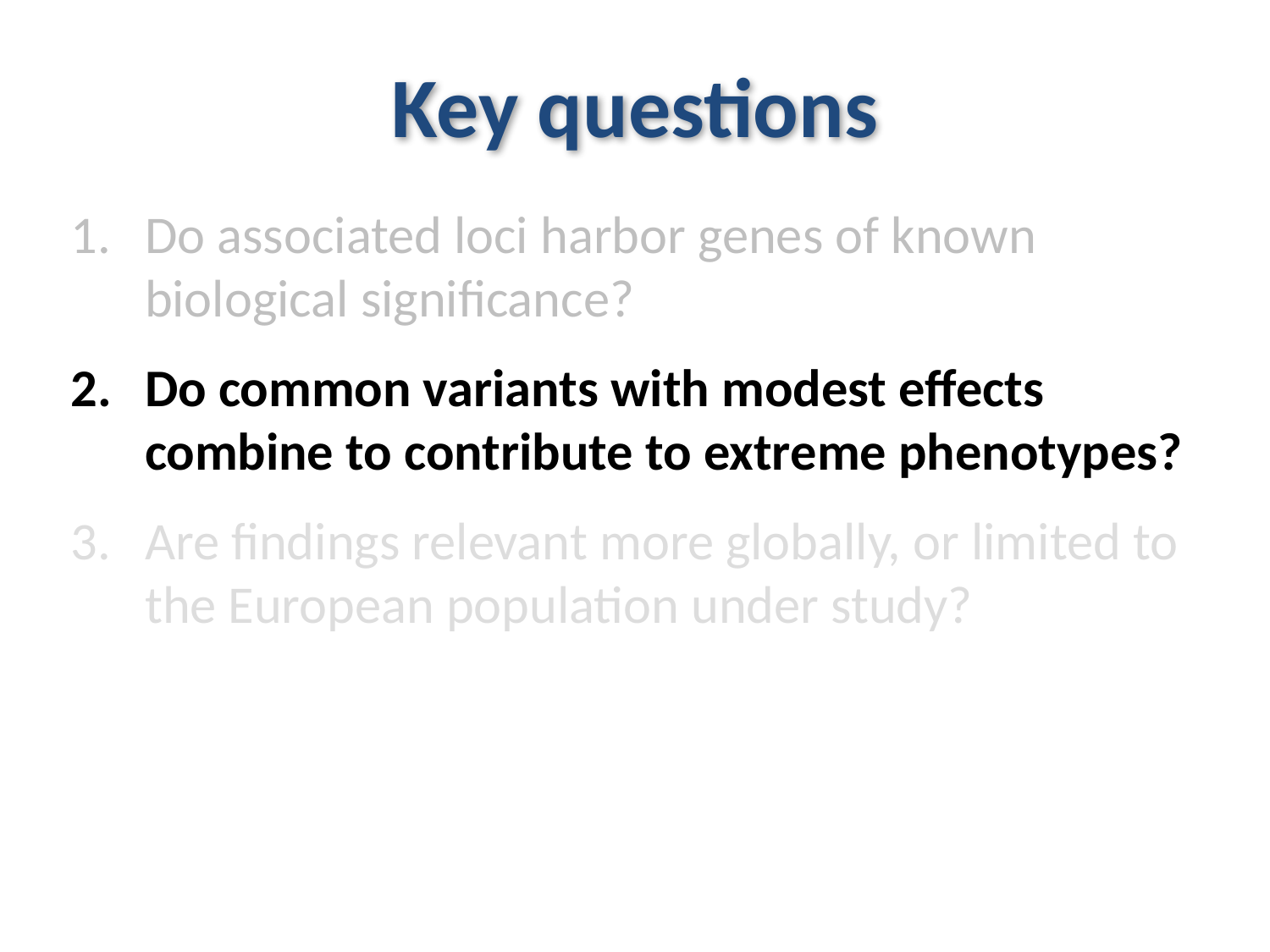

Key questions
Do associated loci harbor genes of known biological significance?
Do common variants with modest effects combine to contribute to extreme phenotypes?
Are findings relevant more globally, or limited to the European population under study?